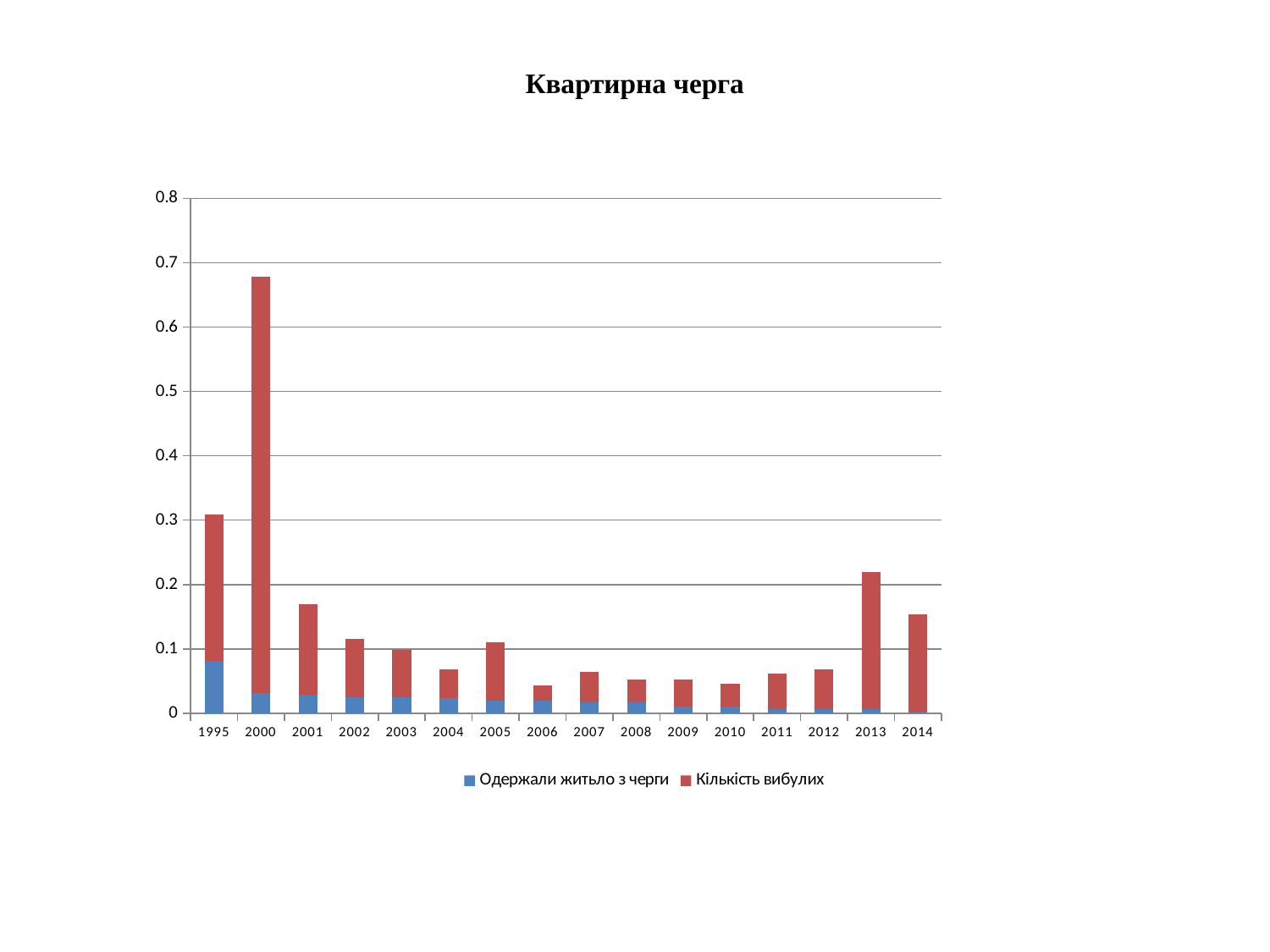

# Квартирна черга

### Chart

| Category |  |  |
|---|---|---|
| 1995 | 0.082 | 0.22699999999999987 |
| 2000 | 0.032 | 0.6460000000000001 |
| 2001 | 0.029 | 0.1409999999999998 |
| 2002 | 0.025 | 0.09100000000000019 |
| 2003 | 0.025 | 0.07299999999999995 |
| 2004 | 0.023 | 0.04600000000000004 |
| 2005 | 0.02 | 0.09099999999999997 |
| 2006 | 0.02 | 0.02299999999999991 |
| 2007 | 0.017 | 0.04800000000000004 |
| 2008 | 0.017 | 0.03600000000000003 |
| 2009 | 0.011 | 0.04200000000000004 |
| 2010 | 0.011 | 0.03499999999999992 |
| 2011 | 0.007 | 0.05499999999999994 |
| 2012 | 0.007 | 0.062000000000000055 |
| 2013 | 0.006 | 0.21399999999999997 |
| 2014 | 0.003 | 0.15100000000000002 |